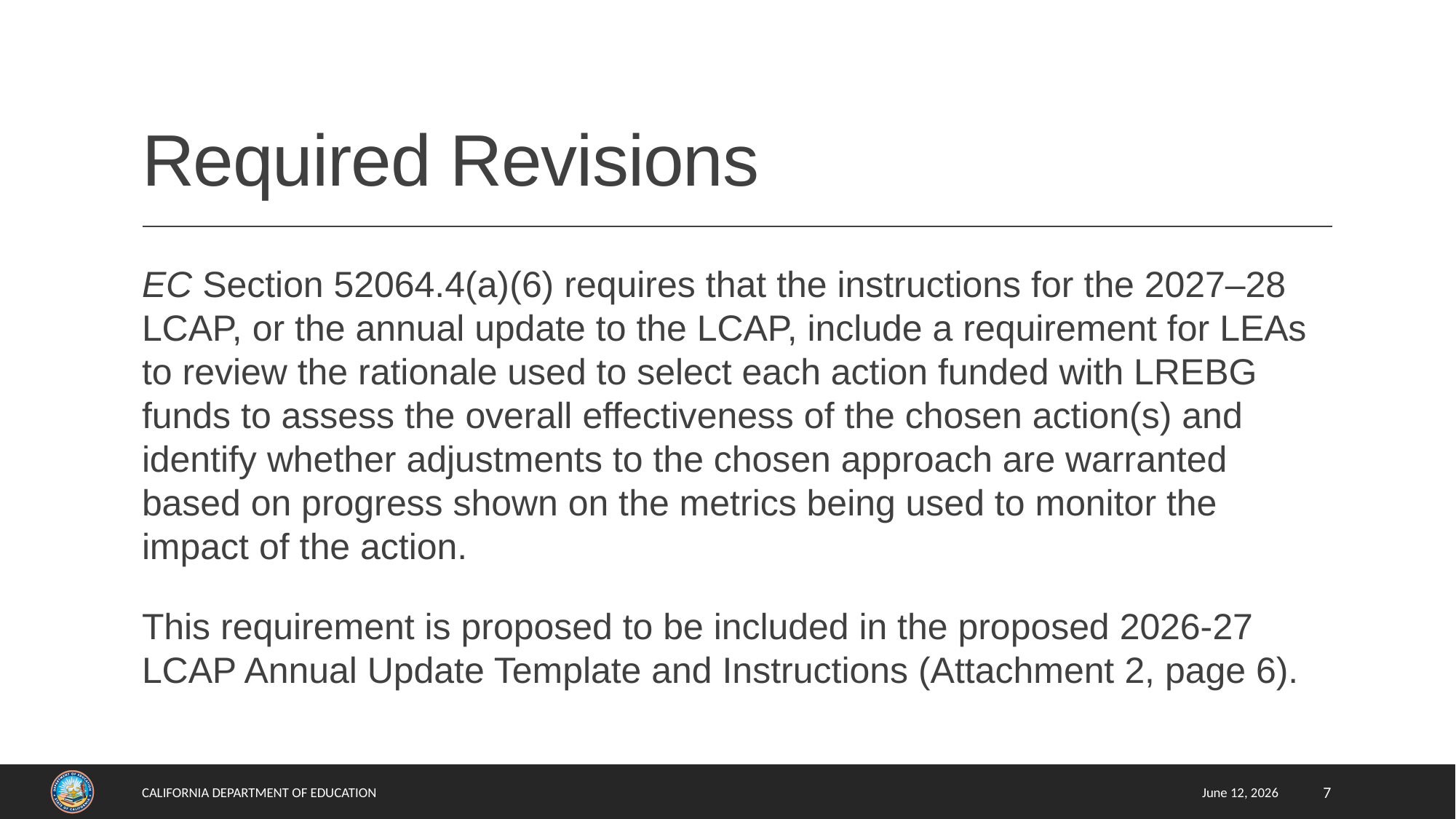

# Required Revisions
EC Section 52064.4(a)(6) requires that the instructions for the 2027–28 LCAP, or the annual update to the LCAP, include a requirement for LEAs to review the rationale used to select each action funded with LREBG funds to assess the overall effectiveness of the chosen action(s) and identify whether adjustments to the chosen approach are warranted based on progress shown on the metrics being used to monitor the impact of the action.
This requirement is proposed to be included in the proposed 2026-27 LCAP Annual Update Template and Instructions (Attachment 2, page 6).
California Department of Education
June 12, 2026
7